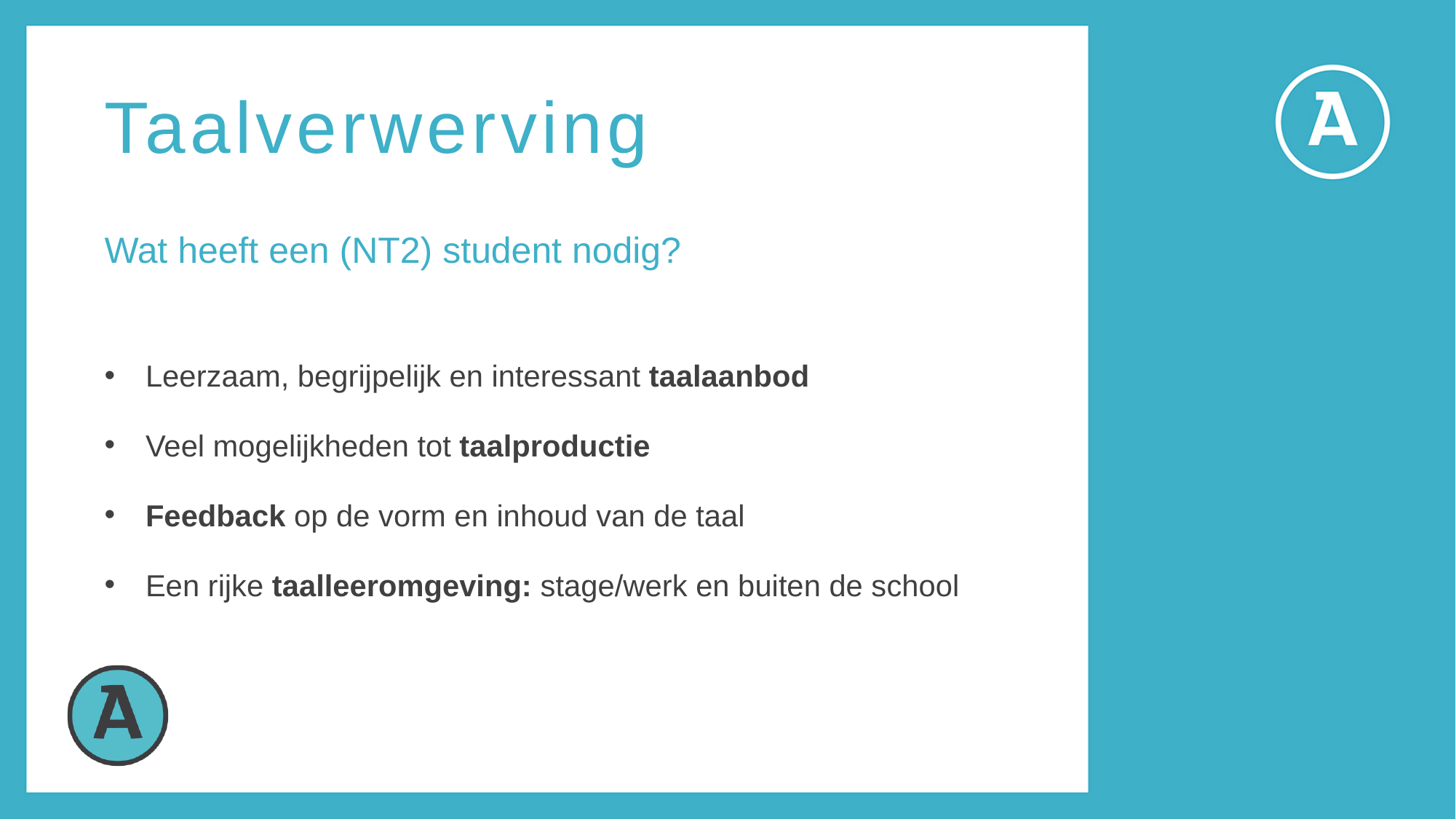

Taalverwerving
Wat heeft een (NT2) student nodig?

Leerzaam, begrijpelijk en interessant taalaanbod
Veel mogelijkheden tot taalproductie
Feedback op de vorm en inhoud van de taal
Een rijke taalleeromgeving: stage/werk en buiten de school